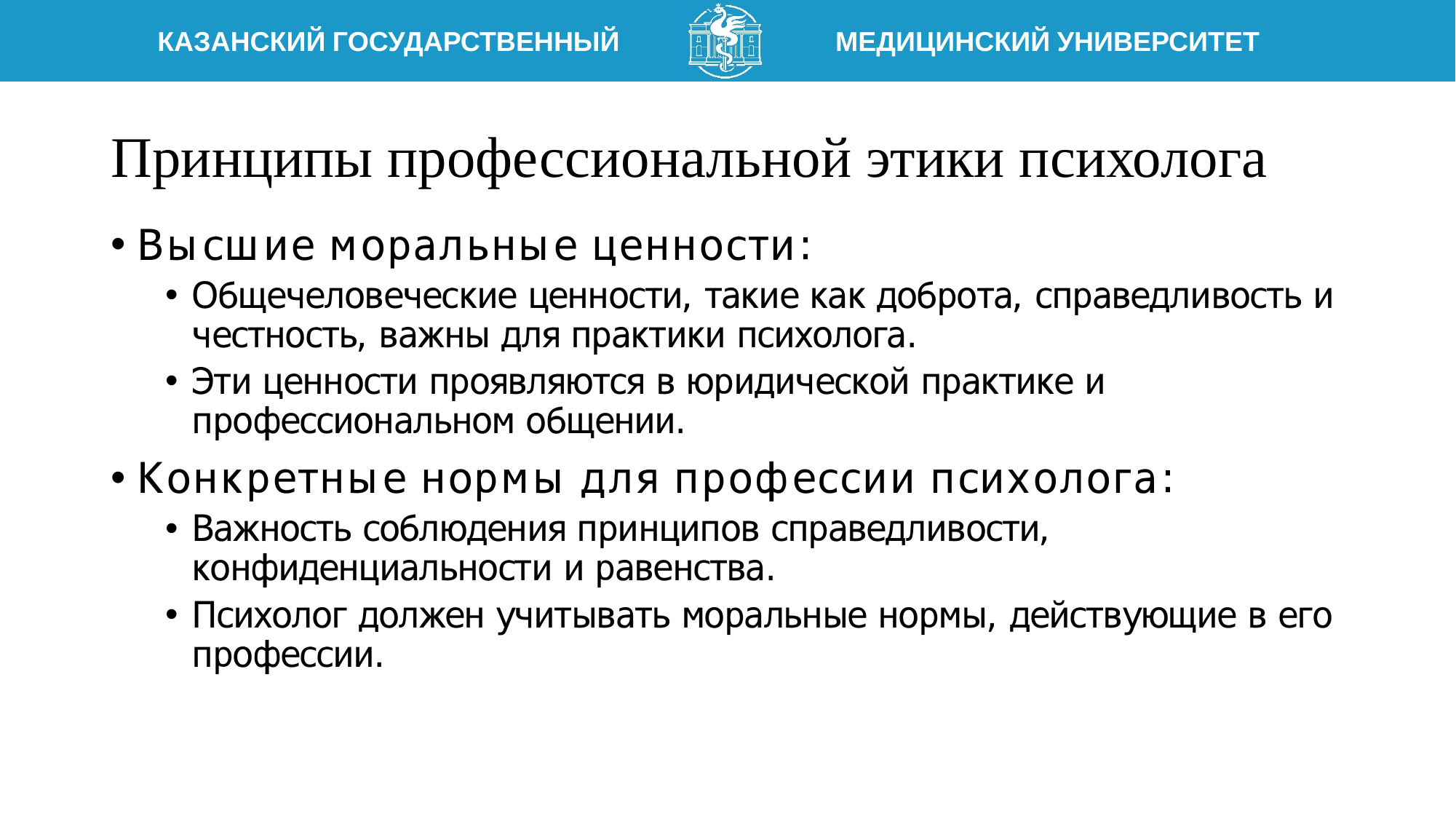

# Принципы профессиональной этики психолога
Высшие моральные ценности:
Общечеловеческие ценности, такие как доброта, справедливость и честность, важны для практики психолога.
Эти ценности проявляются в юридической практике и профессиональном общении.
Конкретные нормы для профессии психолога:
Важность соблюдения принципов справедливости, конфиденциальности и равенства.
Психолог должен учитывать моральные нормы, действующие в его профессии.